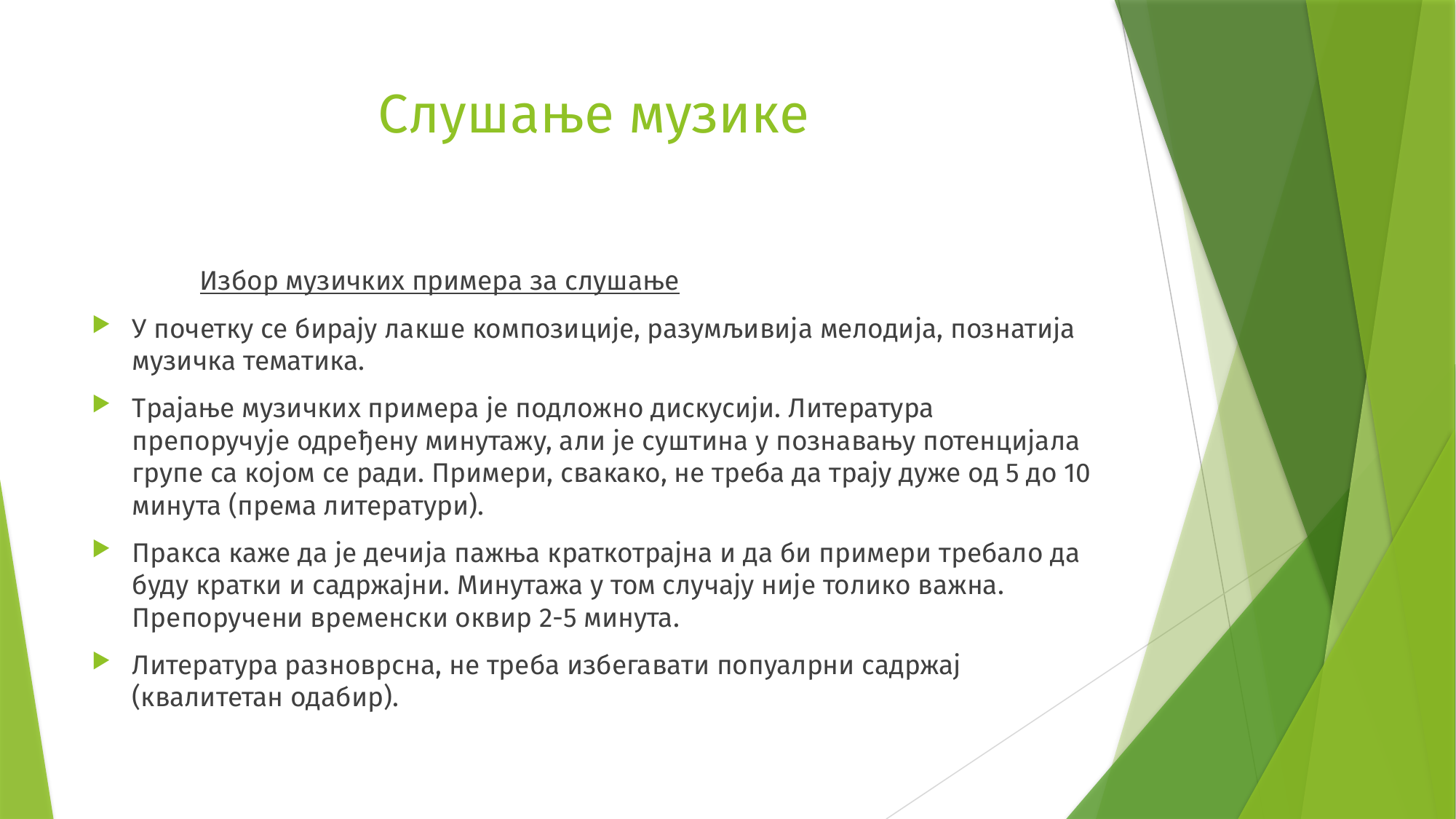

# Слушање музике
	Избор музичких примера за слушање
У почетку се бирају лакше композиције, разумљивија мелодија, познатија музичка тематика.
Трајање музичких примера је подложно дискусији. Литература препоручује одређену минутажу, али је суштина у познавању потенцијала групе са којом се ради. Примери, свакако, не треба да трају дуже од 5 до 10 минута (према литератури).
Пракса каже да је дечија пажња краткотрајна и да би примери требало да буду кратки и садржајни. Минутажа у том случају није толико важна. Препоручени временски оквир 2-5 минута.
Литература разноврсна, не треба избегавати попуалрни садржај (квалитетан одабир).